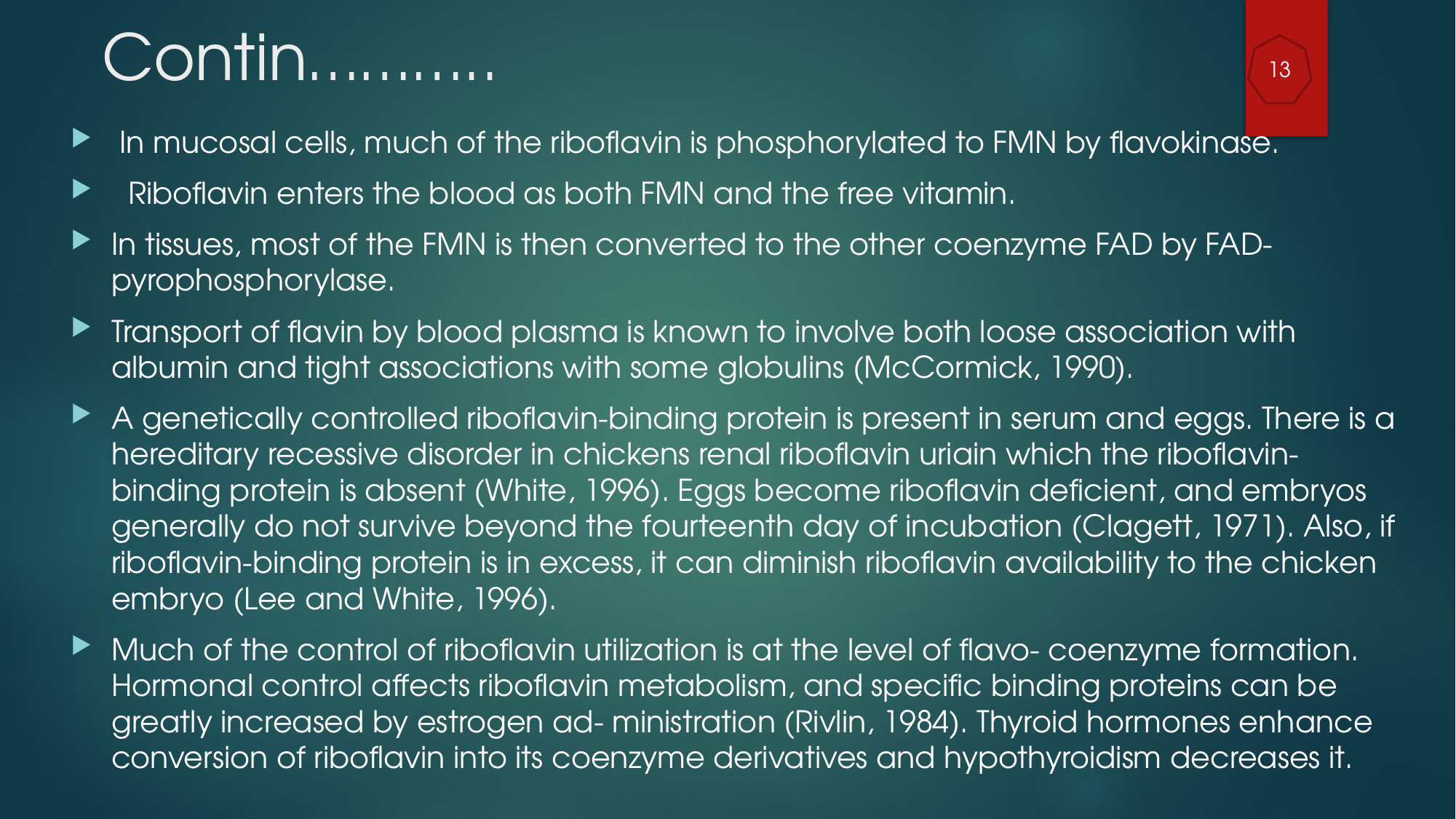

# Contin………..
13
 In mucosal cells, much of the riboflavin is phosphorylated to FMN by flavokinase.
  Riboflavin enters the blood as both FMN and the free vitamin.
In tissues, most of the FMN is then converted to the other coenzyme FAD by FAD-pyrophosphorylase.
Transport of flavin by blood plasma is known to involve both loose association with albumin and tight associations with some globulins (McCormick, 1990).
A genetically controlled riboflavin-binding protein is present in serum and eggs. There is a hereditary recessive disorder in chickens renal riboflavin uriain which the riboflavin-binding protein is absent (White, 1996). Eggs become riboflavin deficient, and embryos generally do not survive beyond the fourteenth day of incubation (Clagett, 1971). Also, if riboflavin-binding protein is in excess, it can diminish riboflavin availability to the chicken embryo (Lee and White, 1996).
Much of the control of riboflavin utilization is at the level of flavo- coenzyme formation. Hormonal control affects riboflavin metabolism, and specific binding proteins can be greatly increased by estrogen ad- ministration (Rivlin, 1984). Thyroid hormones enhance conversion of riboflavin into its coenzyme derivatives and hypothyroidism decreases it.